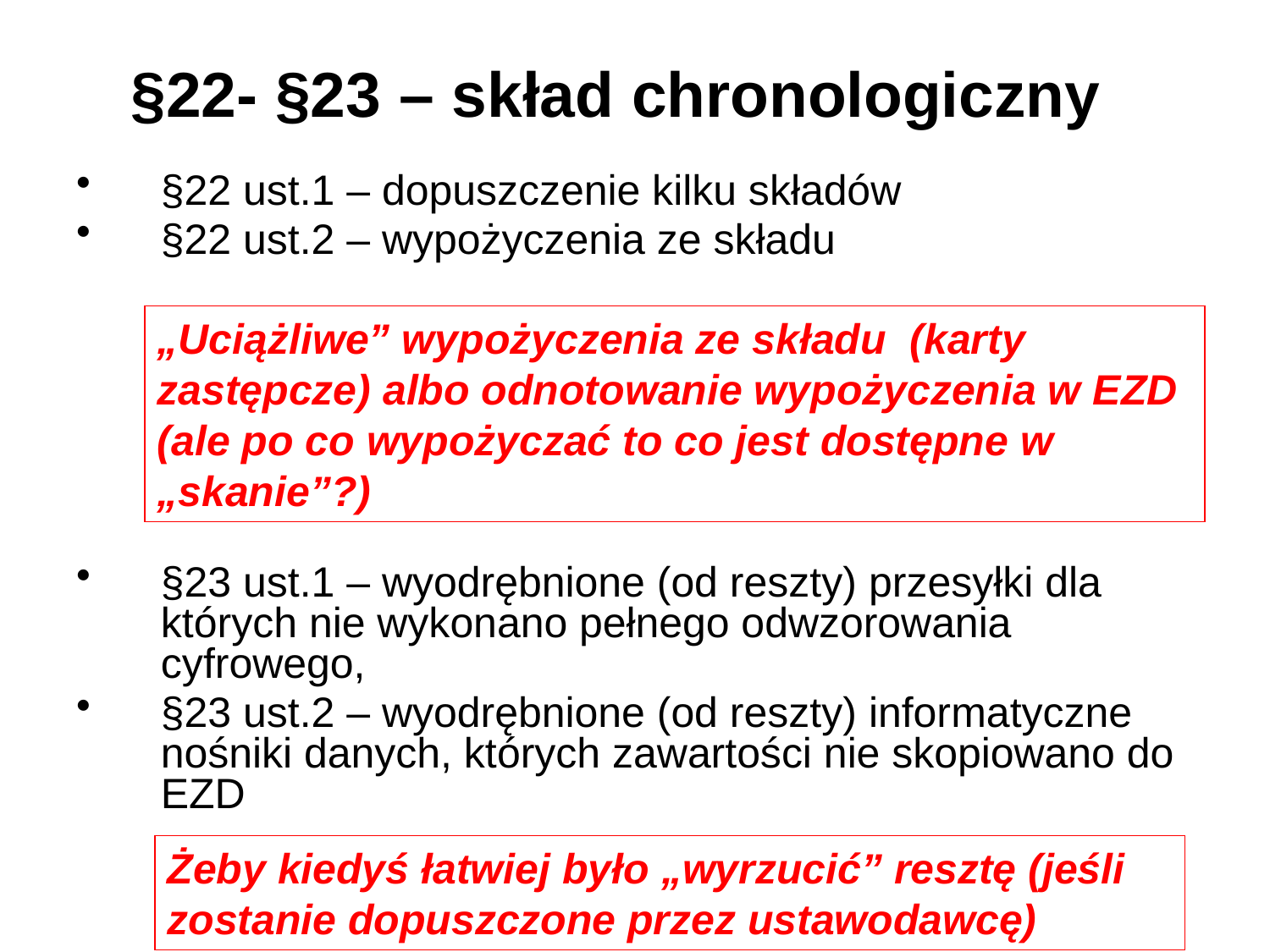

# §22- §23 – skład chronologiczny
§22 ust.1 – dopuszczenie kilku składów
§22 ust.2 – wypożyczenia ze składu

§23 ust.1 – wyodrębnione (od reszty) przesyłki dla których nie wykonano pełnego odwzorowania cyfrowego,
§23 ust.2 – wyodrębnione (od reszty) informatyczne nośniki danych, których zawartości nie skopiowano do EZD
„Uciążliwe” wypożyczenia ze składu  (karty zastępcze) albo odnotowanie wypożyczenia w EZD (ale po co wypożyczać to co jest dostępne w „skanie”?)
Żeby kiedyś łatwiej było „wyrzucić” resztę (jeśli zostanie dopuszczone przez ustawodawcę)